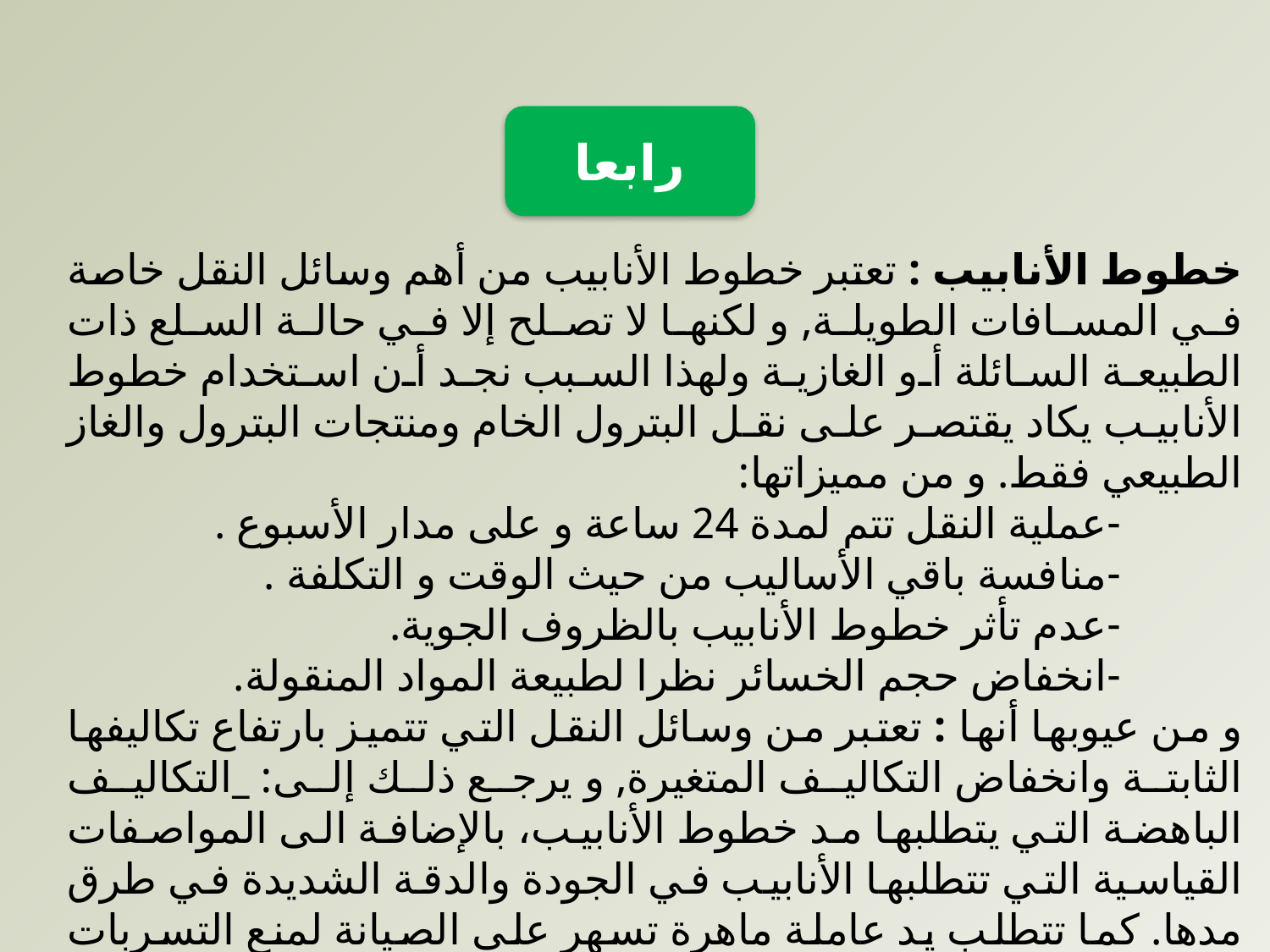

رابعا
خطوط الأنابيب : تعتبر خطوط الأنابيب من أهم وسائل النقل خاصة في المسافات الطويلة, و لكنها لا تصلح إلا في حالة السلع ذات الطبيعة السائلة أو الغازية ولهذا السبب نجد أن استخدام خطوط الأنابيب يكاد يقتصر على نقل البترول الخام ومنتجات البترول والغاز الطبيعي فقط. و من مميزاتها:
           -عملية النقل تتم لمدة 24 ساعة و على مدار الأسبوع .
           -منافسة باقي الأساليب من حيث الوقت و التكلفة .
           -عدم تأثر خطوط الأنابيب بالظروف الجوية.
           -انخفاض حجم الخسائر نظرا لطبيعة المواد المنقولة.
و من عيوبها أنها : تعتبر من وسائل النقل التي تتميز بارتفاع تكاليفها الثابتة وانخفاض التكاليف المتغيرة, و يرجع ذلك إلى: _التكاليف الباهضة التي يتطلبها مد خطوط الأنابيب، بالإضافة الى المواصفات القياسية التي تتطلبها الأنابيب في الجودة والدقة الشديدة في طرق مدها. كما تتطلب يد عاملة ماهرة تسهر على الصيانة لمنع التسربات أو الإنفجارات التي يمكن أن تحدث.